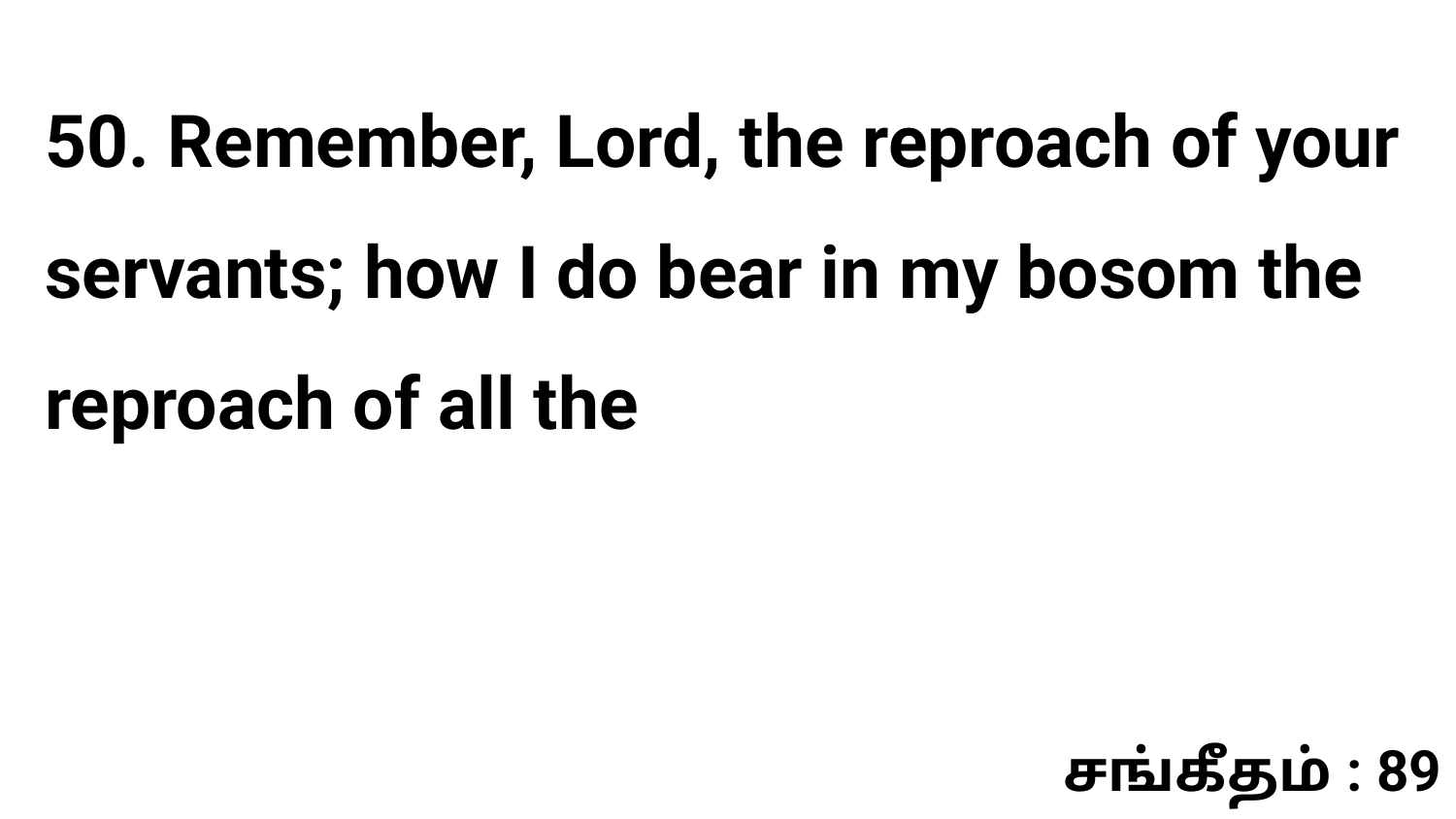

50. Remember, Lord, the reproach of your servants; how I do bear in my bosom the reproach of all the
சங்கீதம் : 89